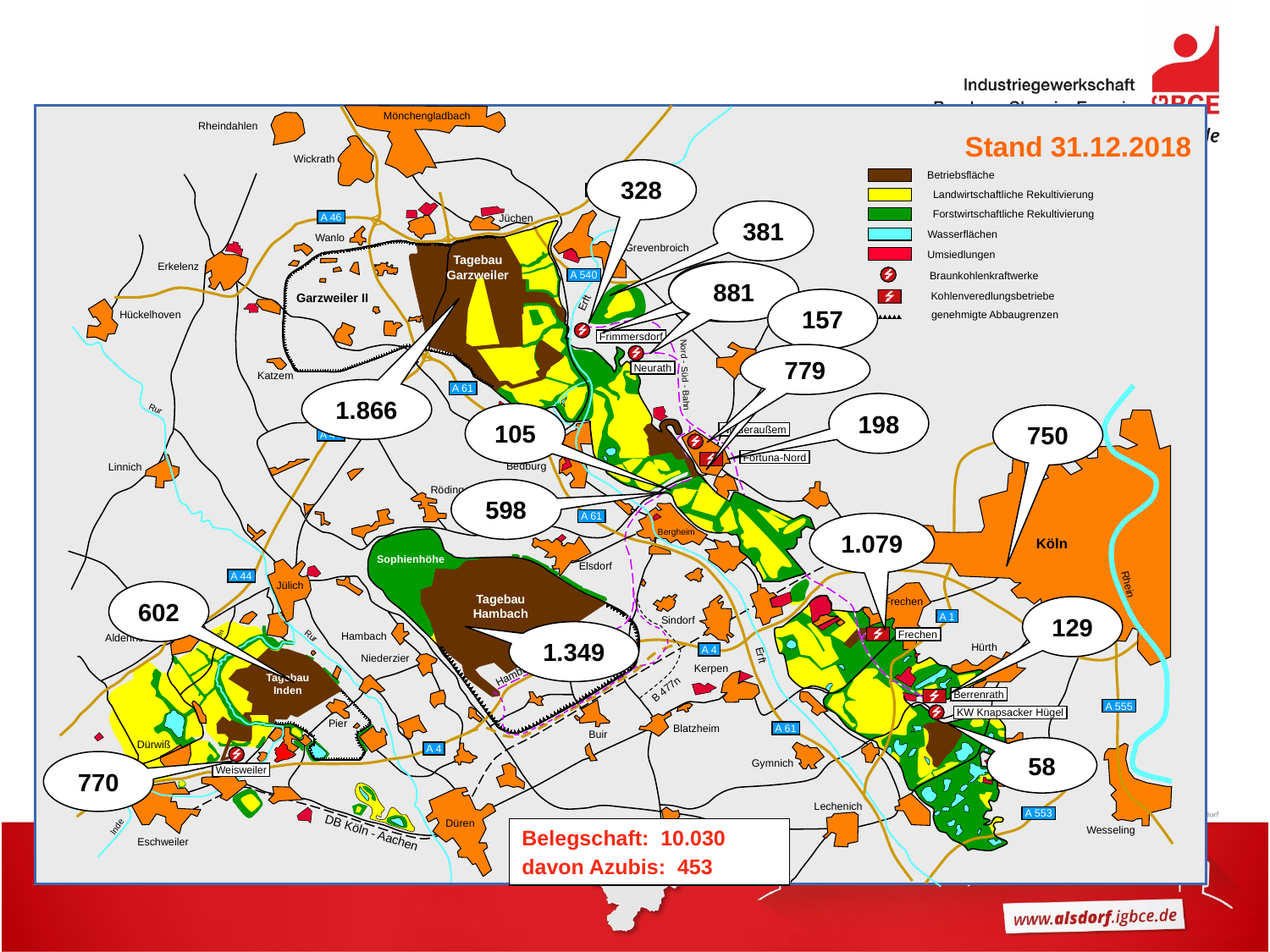

Mönchengladbach

Rheindahlen

Wickrath

Betriebsfläche

 A 46
Landwirtschaftliche Rekultivierung

Forstwirtschaftliche Rekultivierung

 A 46
Jüchen

Wasserflächen
Wanlo

Grevenbroich

Umsiedlungen

Tagebau
Garzweiler

Erkelenz

 A 540
Braunkohlenkraftwerke

Kohlenveredlungsbetriebe

Garzweiler II

Erft

Hückelhoven
genehmigte Abbaugrenzen

 Frimmersdorf

Rommerskirchen

 Neurath

Katzem

Nord - Süd - Bahn

 A 61

Rur

 Niederaußem

 A 44

 Fortuna-Nord

Bedburg

Linnich

Rödingen

 A 61

Köln
Bergheim

Köln

Sophienhöhe

Elsdorf

 A 44

Rhein
Jülich

Tagebau
Hambach

Frechen

 A 1

Sindorf

 Frechen

Hambach

Aldenhoven
Rur

L 238n

Hürth

 A 4

Erft

Niederzier

Hambachbahn
Kerpen

Tagebau
Inden

B 477n

 Berrenrath

 A 555

 KW Knapsacker Hügel

Pier

 A 61
Blatzheim

Buir

Dürwiß

 A 4

Brühl

Gymnich

 Weisweiler

Lechenich

 A 553

Düren

Inde
Wesseling

DB Köln - Aachen

Eschweiler

# Beschäftigte im Rheinischen Revier der RWE Power
Stand 31.12.2018
328
381

881
157
779
1.866
198
105
750
598
1.079
602
129
1.349
58
770
Belegschaft:  10.030
davon Azubis:  453